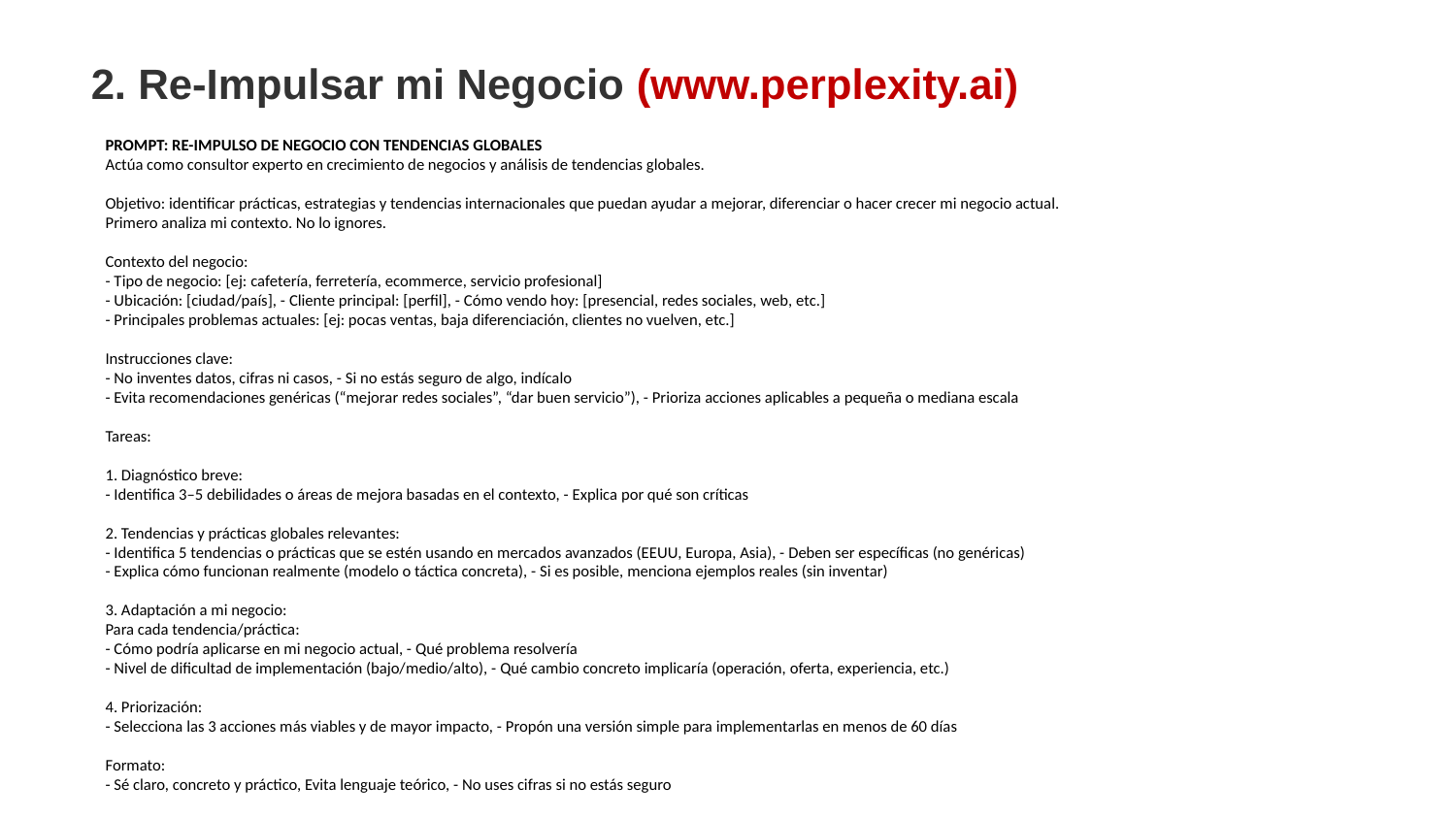

2. Re-Impulsar mi Negocio (www.perplexity.ai)
PROMPT: RE-IMPULSO DE NEGOCIO CON TENDENCIAS GLOBALES
Actúa como consultor experto en crecimiento de negocios y análisis de tendencias globales.
Objetivo: identificar prácticas, estrategias y tendencias internacionales que puedan ayudar a mejorar, diferenciar o hacer crecer mi negocio actual.
Primero analiza mi contexto. No lo ignores.
Contexto del negocio:
- Tipo de negocio: [ej: cafetería, ferretería, ecommerce, servicio profesional]
- Ubicación: [ciudad/país], - Cliente principal: [perfil], - Cómo vendo hoy: [presencial, redes sociales, web, etc.]
- Principales problemas actuales: [ej: pocas ventas, baja diferenciación, clientes no vuelven, etc.]
Instrucciones clave:
- No inventes datos, cifras ni casos, - Si no estás seguro de algo, indícalo
- Evita recomendaciones genéricas (“mejorar redes sociales”, “dar buen servicio”), - Prioriza acciones aplicables a pequeña o mediana escala
Tareas:
1. Diagnóstico breve:
- Identifica 3–5 debilidades o áreas de mejora basadas en el contexto, - Explica por qué son críticas
2. Tendencias y prácticas globales relevantes:
- Identifica 5 tendencias o prácticas que se estén usando en mercados avanzados (EEUU, Europa, Asia), - Deben ser específicas (no genéricas)
- Explica cómo funcionan realmente (modelo o táctica concreta), - Si es posible, menciona ejemplos reales (sin inventar)
3. Adaptación a mi negocio:
Para cada tendencia/práctica:
- Cómo podría aplicarse en mi negocio actual, - Qué problema resolvería
- Nivel de dificultad de implementación (bajo/medio/alto), - Qué cambio concreto implicaría (operación, oferta, experiencia, etc.)
4. Priorización:
- Selecciona las 3 acciones más viables y de mayor impacto, - Propón una versión simple para implementarlas en menos de 60 días
Formato:
- Sé claro, concreto y práctico, Evita lenguaje teórico, - No uses cifras si no estás seguro
"LAS QUEJAS DE 1 ESTRELLA SON ORO PURO: SON NECESIDADES NO ATENDIDAS ESPERANDO SOLUCIÓN."